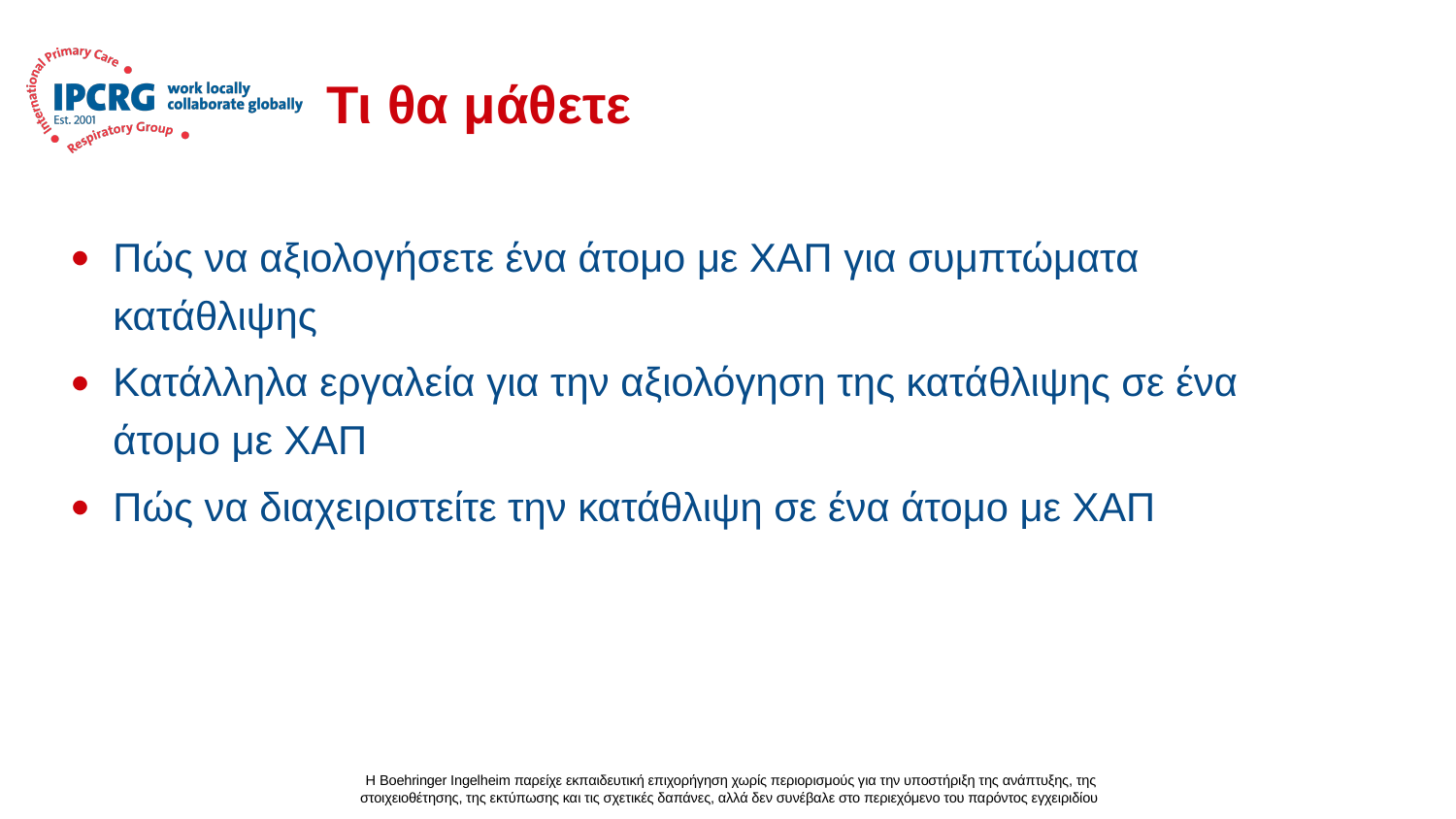

# Τι θα μάθετε
Πώς να αξιολογήσετε ένα άτομο με ΧΑΠ για συμπτώματα κατάθλιψης
Κατάλληλα εργαλεία για την αξιολόγηση της κατάθλιψης σε ένα άτομο με ΧΑΠ
Πώς να διαχειριστείτε την κατάθλιψη σε ένα άτομο με ΧΑΠ